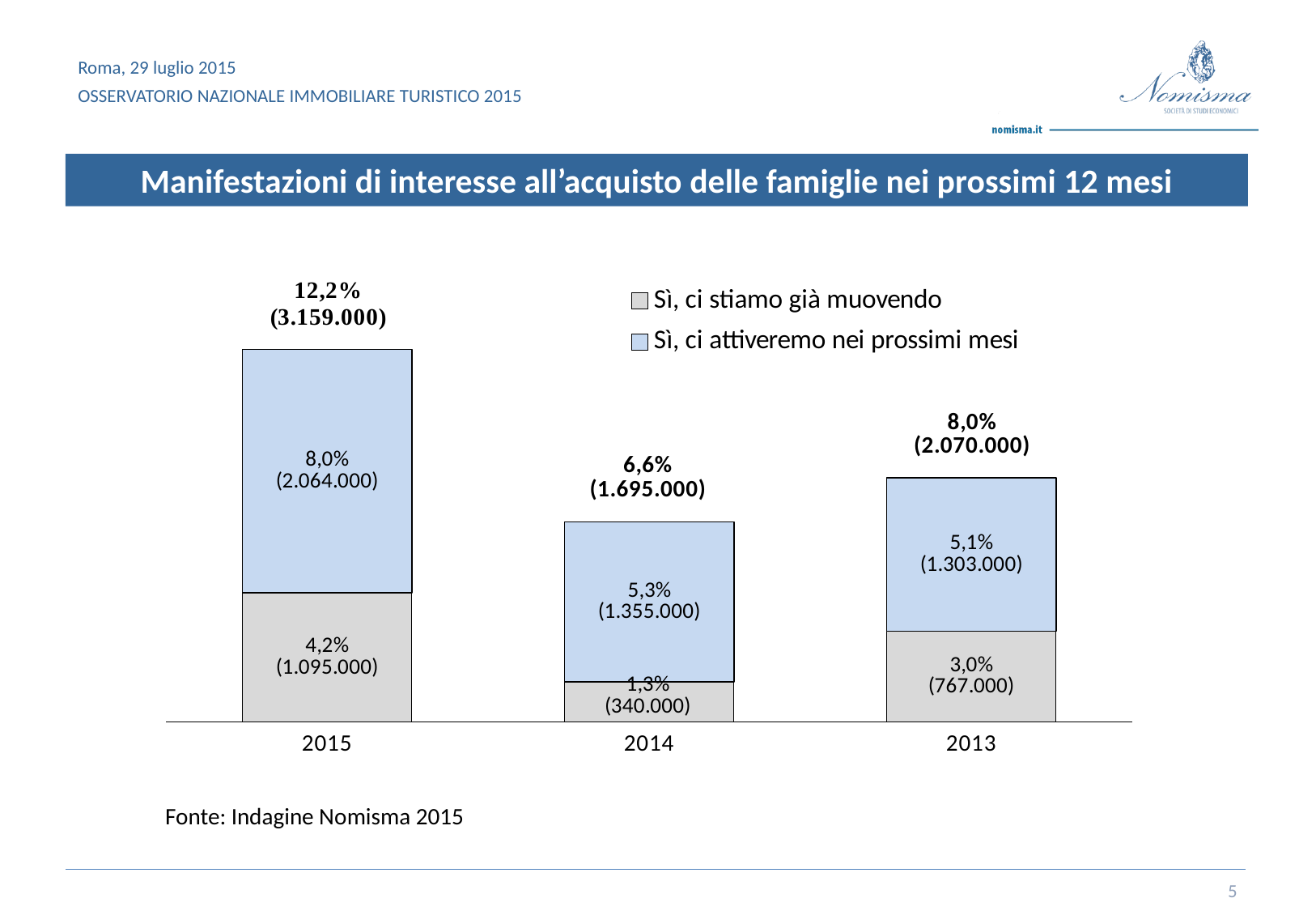

Manifestazioni di interesse all’acquisto delle famiglie nei prossimi 12 mesi

### Chart

| Category | Sì, ci stiamo già muovendo | Sì, ci attiveremo nei prossimi mesi |
|---|---|---|
| 2015 | 4.244912274807826 | 8.002928829156446 |
| 2014 | 1.3175150678476482 | 5.254622119591742 |
| 2013 | 2.973428028255672 | 5.05304364321783 |
Fonte: Indagine Nomisma 2015
5